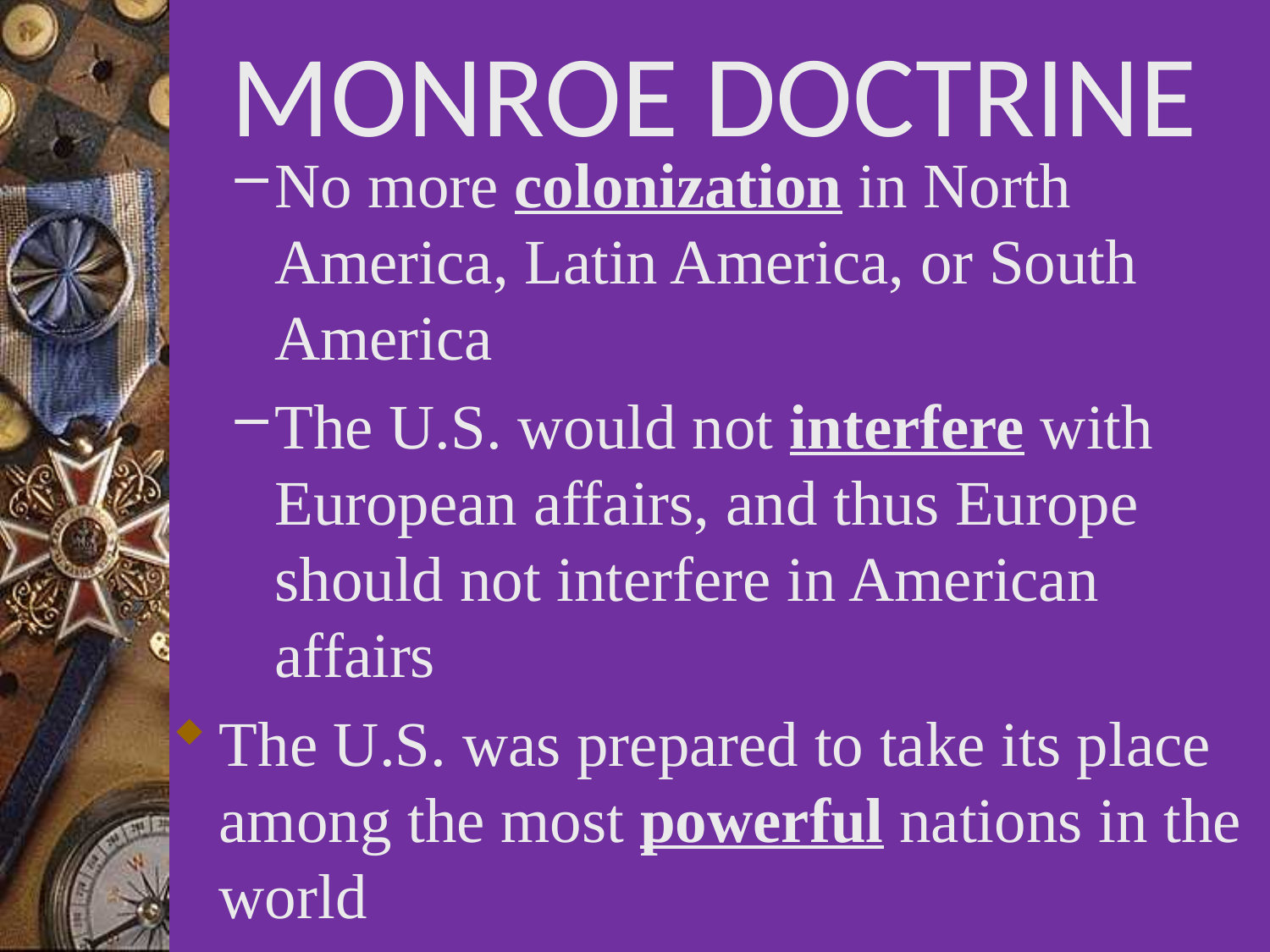

# MONROE DOCTRINE
No more colonization in North America, Latin America, or South America
The U.S. would not interfere with European affairs, and thus Europe should not interfere in American affairs
The U.S. was prepared to take its place among the most powerful nations in the world